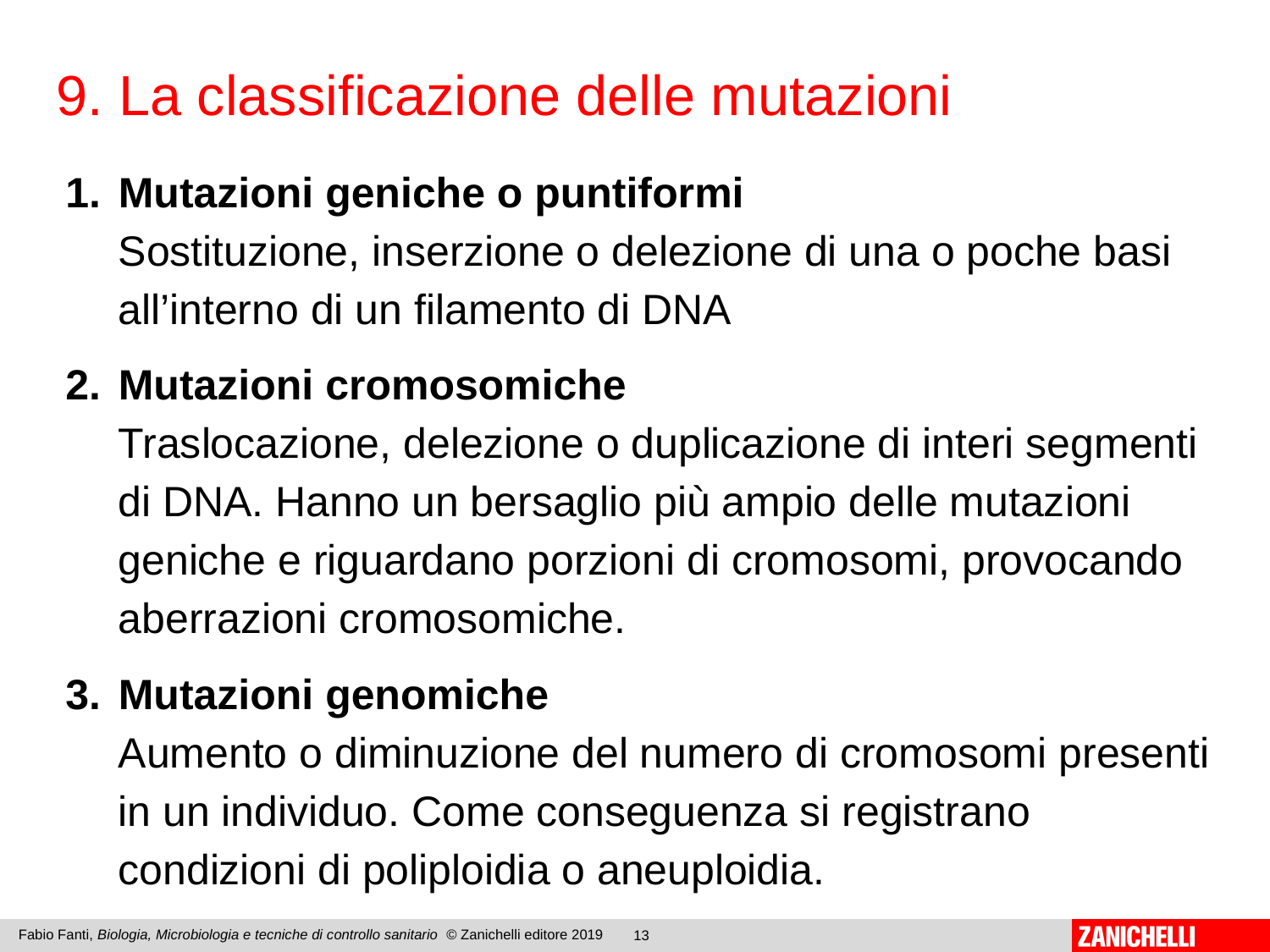

9. La classificazione delle mutazioni
Mutazioni geniche o puntiformi
Sostituzione, inserzione o delezione di una o poche basi all’interno di un filamento di DNA
Mutazioni cromosomiche
Traslocazione, delezione o duplicazione di interi segmenti di DNA. Hanno un bersaglio più ampio delle mutazioni geniche e riguardano porzioni di cromosomi, provocando aberrazioni cromosomiche.
Mutazioni genomiche
Aumento o diminuzione del numero di cromosomi presenti in un individuo. Come conseguenza si registrano condizioni di poliploidia o aneuploidia.